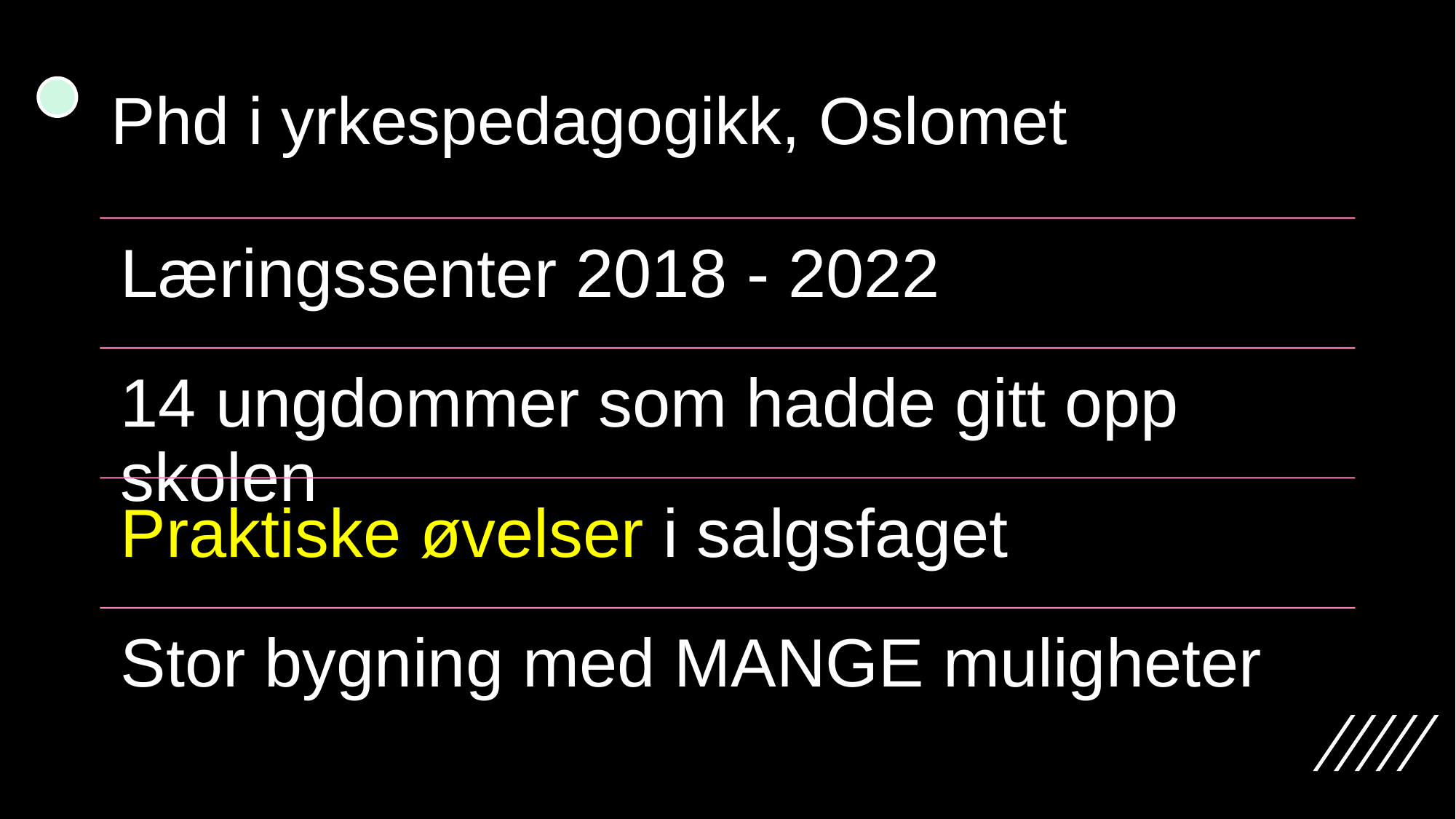

# Phd i yrkespedagogikk, Oslomet
Læringssenter 2018 - 2022
14 ungdommer som hadde gitt opp skolen
Praktiske øvelser i salgsfaget
Stor bygning med MANGE muligheter